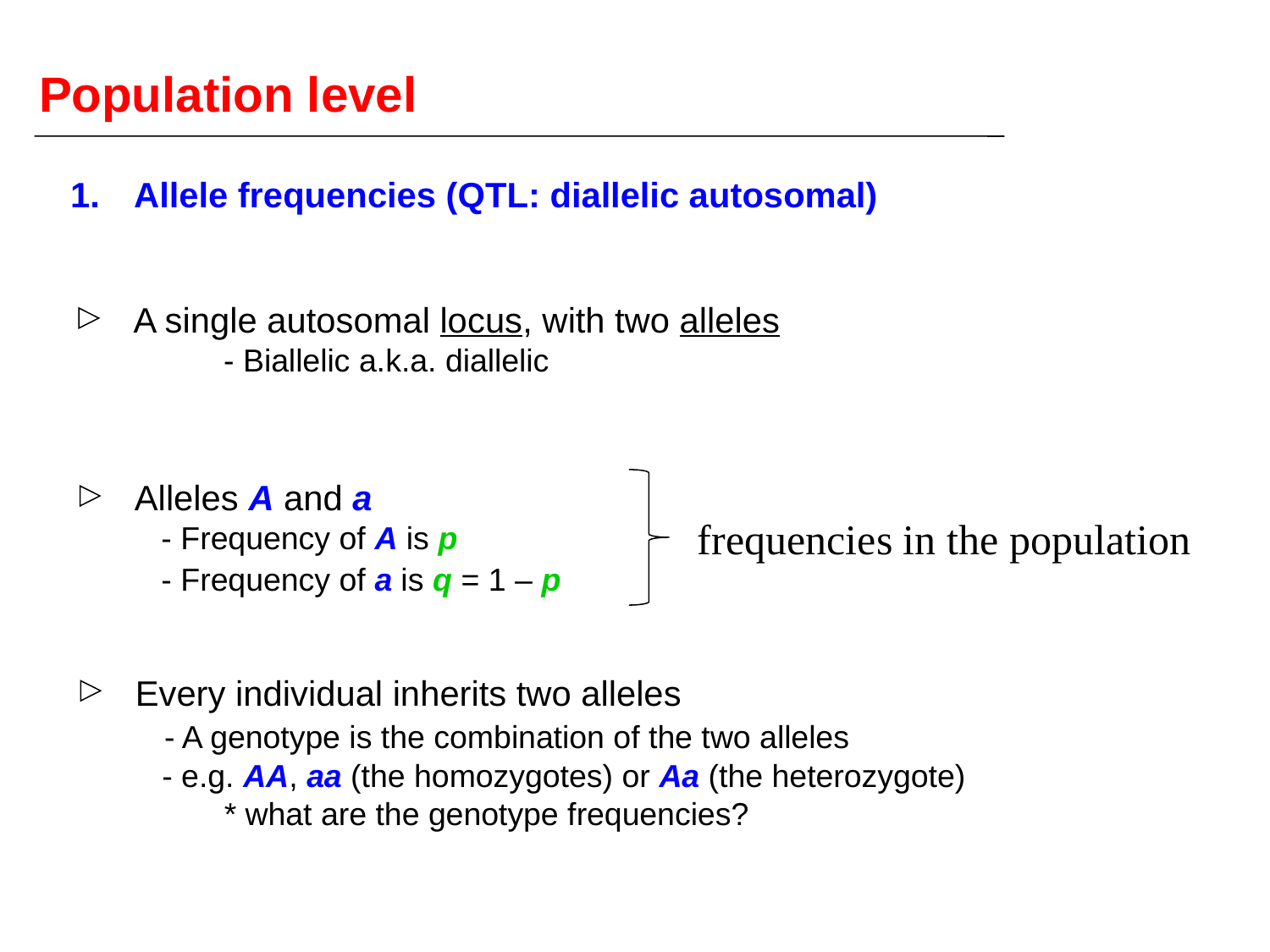

Population level

Allele frequencies (QTL: diallelic autosomal)
A single autosomal locus, with two alleles
   - Biallelic a.k.a. diallelic

Alleles A and a
   - Frequency of A is p
   - Frequency of a is q = 1 – p

frequencies in the population
Every individual inherits two alleles
   - A genotype is the combination of the two alleles
   - e.g. AA, aa (the homozygotes) or Aa (the heterozygote)
          * what are the genotype frequencies?